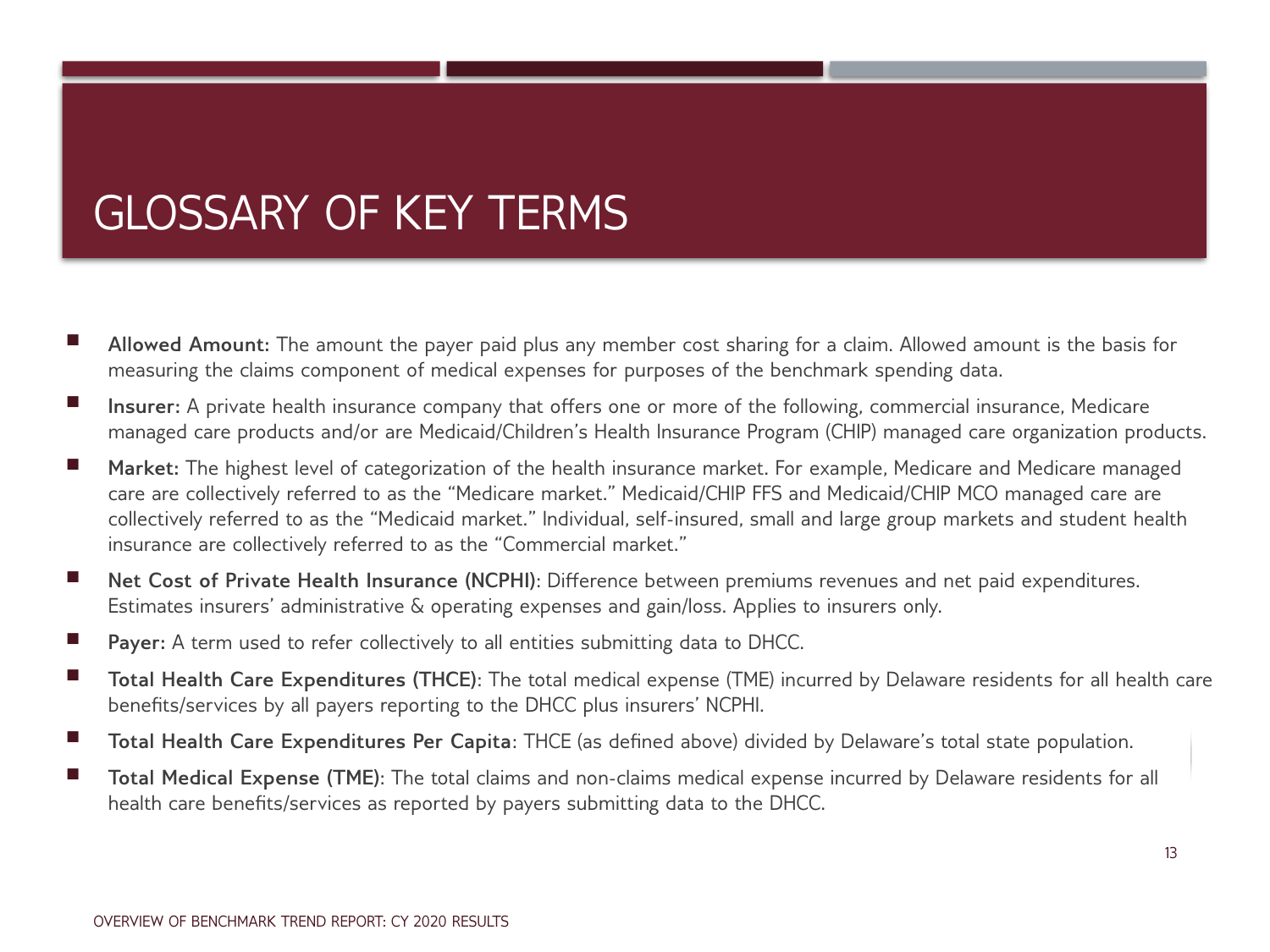

# Glossary of key terms
Allowed Amount: The amount the payer paid plus any member cost sharing for a claim. Allowed amount is the basis for measuring the claims component of medical expenses for purposes of the benchmark spending data.
Insurer: A private health insurance company that offers one or more of the following, commercial insurance, Medicare managed care products and/or are Medicaid/Children’s Health Insurance Program (CHIP) managed care organization products.
Market: The highest level of categorization of the health insurance market. For example, Medicare and Medicare managed care are collectively referred to as the “Medicare market.” Medicaid/CHIP FFS and Medicaid/CHIP MCO managed care are collectively referred to as the “Medicaid market.” Individual, self‑insured, small and large group markets and student health insurance are collectively referred to as the “Commercial market.”
Net Cost of Private Health Insurance (NCPHI): Difference between premiums revenues and net paid expenditures. Estimates insurers’ administrative & operating expenses and gain/loss. Applies to insurers only.
Payer: A term used to refer collectively to all entities submitting data to DHCC.
Total Health Care Expenditures (THCE): The total medical expense (TME) incurred by Delaware residents for all health care benefits/services by all payers reporting to the DHCC plus insurers’ NCPHI.
Total Health Care Expenditures Per Capita: THCE (as defined above) divided by Delaware’s total state population.
Total Medical Expense (TME): The total claims and non-claims medical expense incurred by Delaware residents for all health care benefits/services as reported by payers submitting data to the DHCC.

13
Overview of benchmark Trend Report: CY 2020 Results